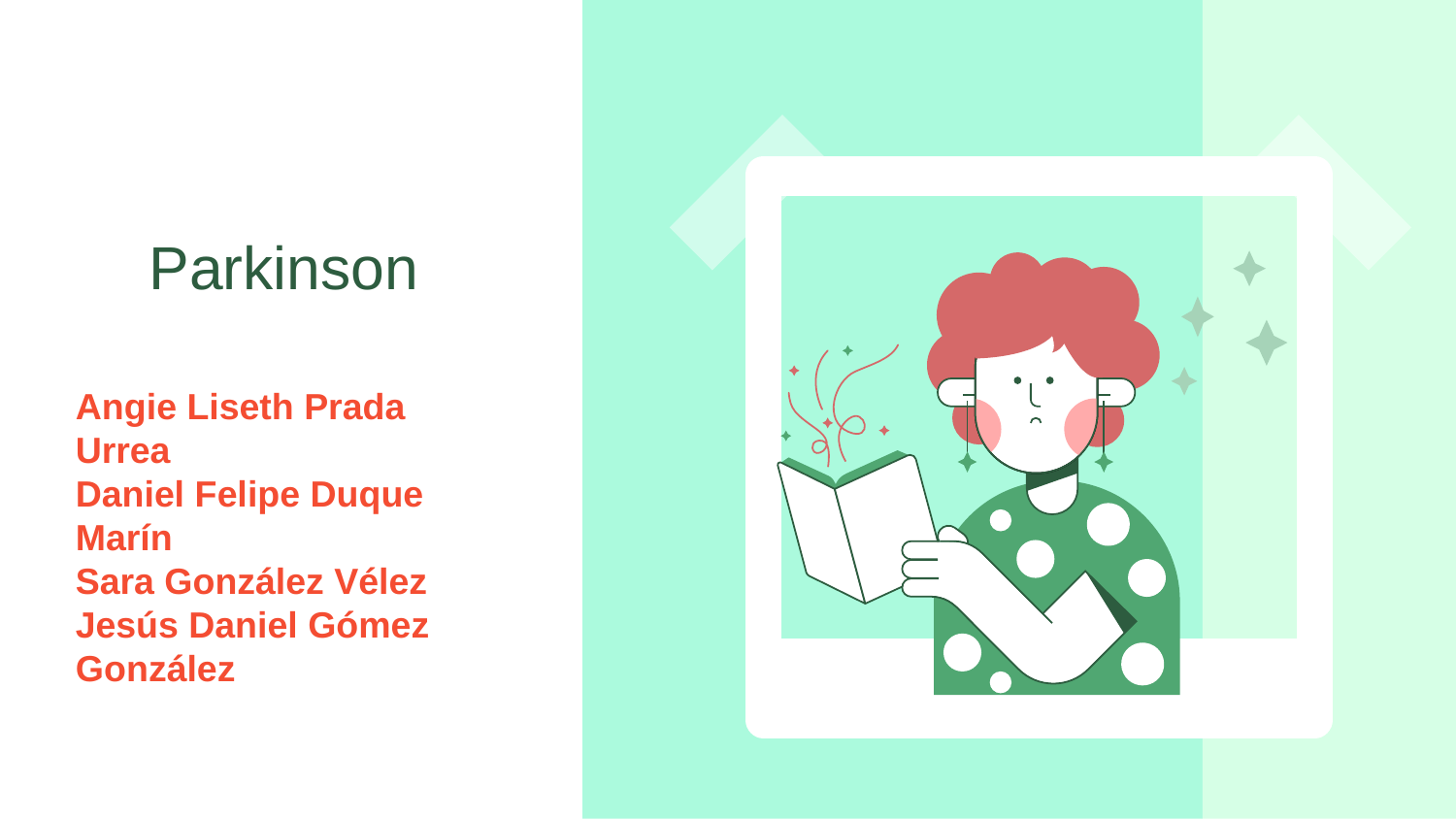

Parkinson

Angie Liseth Prada Urrea
Daniel Felipe Duque Marín
Sara González Vélez
Jesús Daniel Gómez González